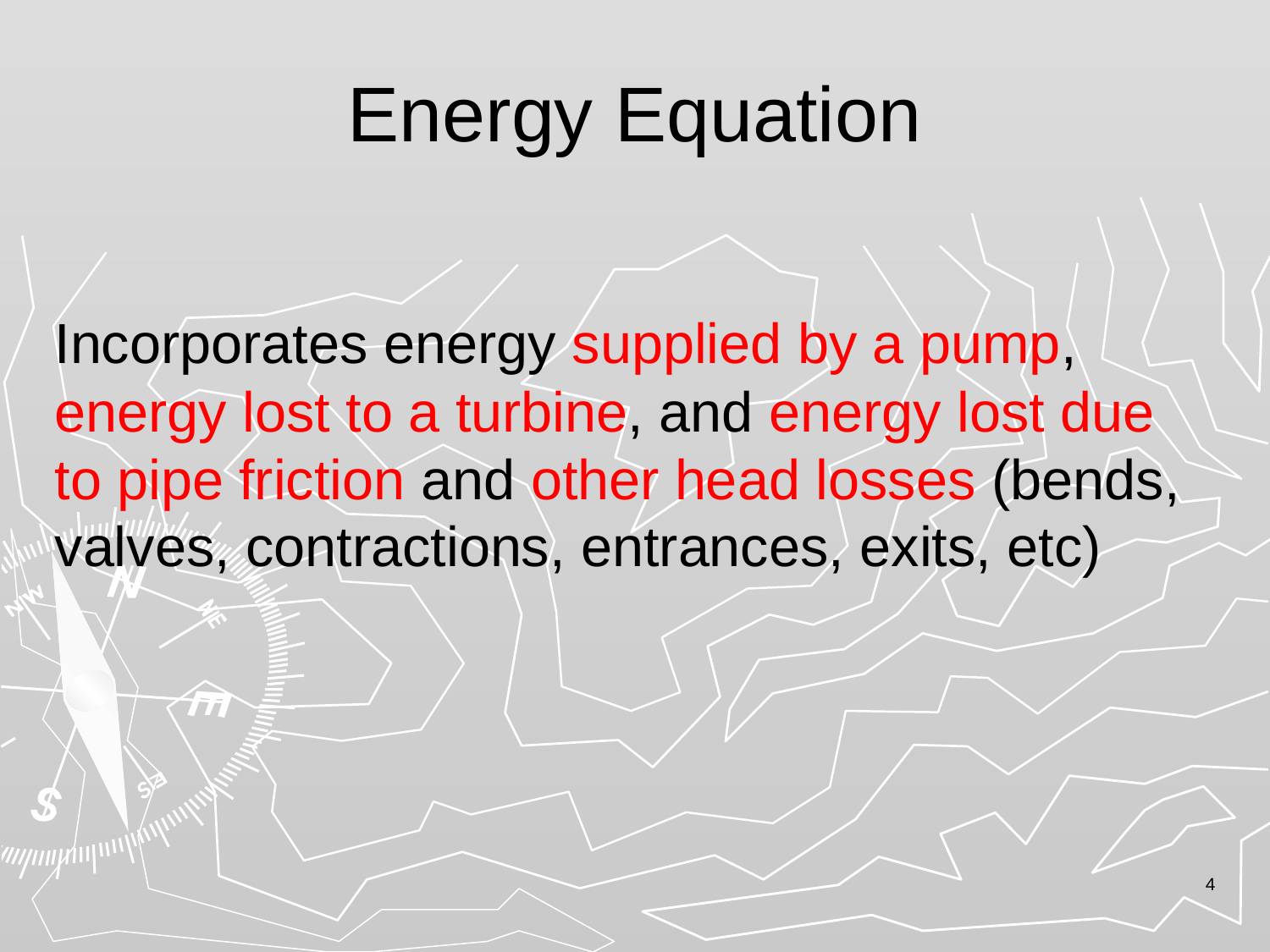

# Energy Equation

Incorporates energy supplied by a pump, energy lost to a turbine, and energy lost due to pipe friction and other head losses (bends, valves, contractions, entrances, exits, etc)
4